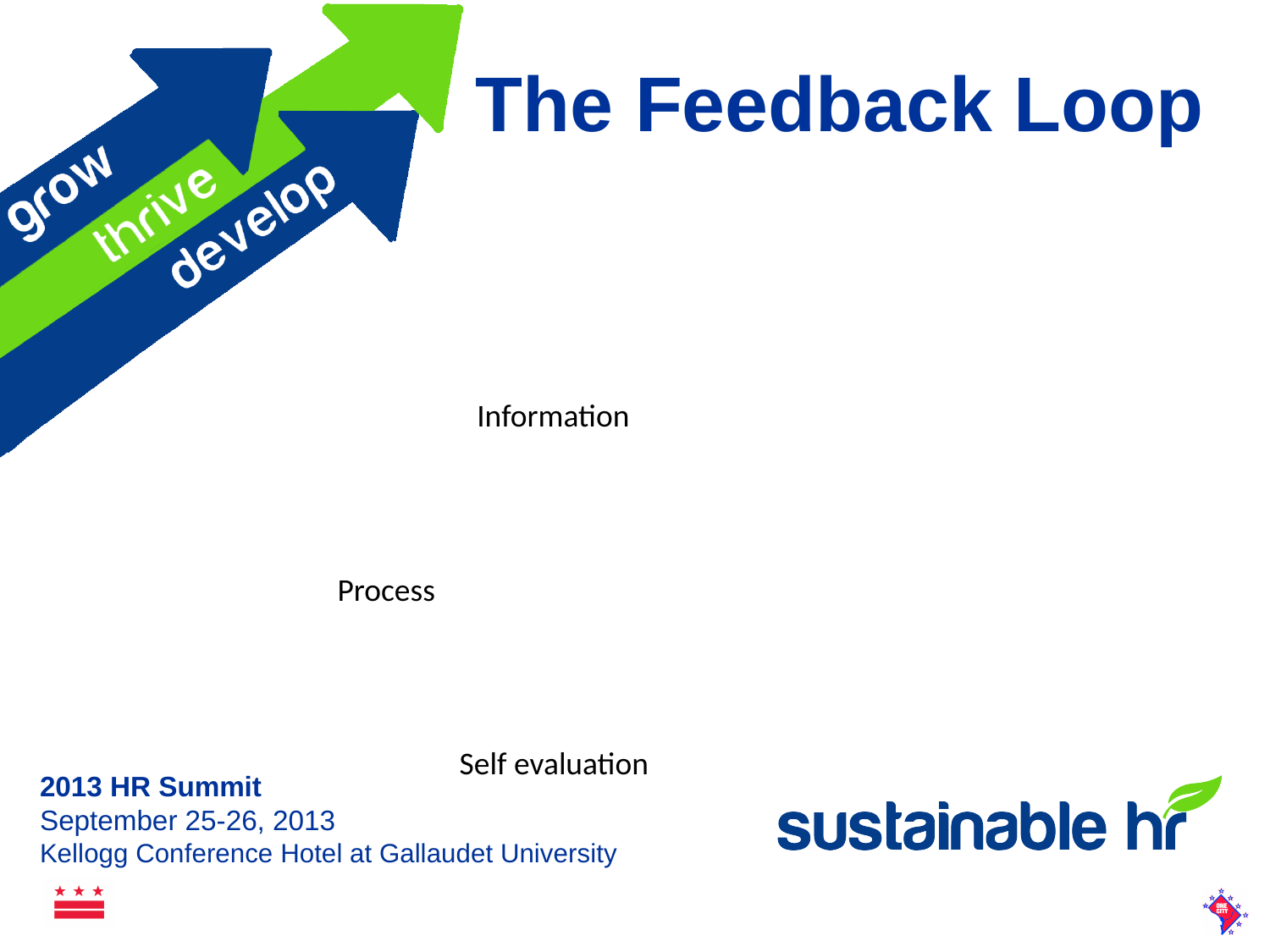

# The Feedback Loop
Information
Process
Self evaluation